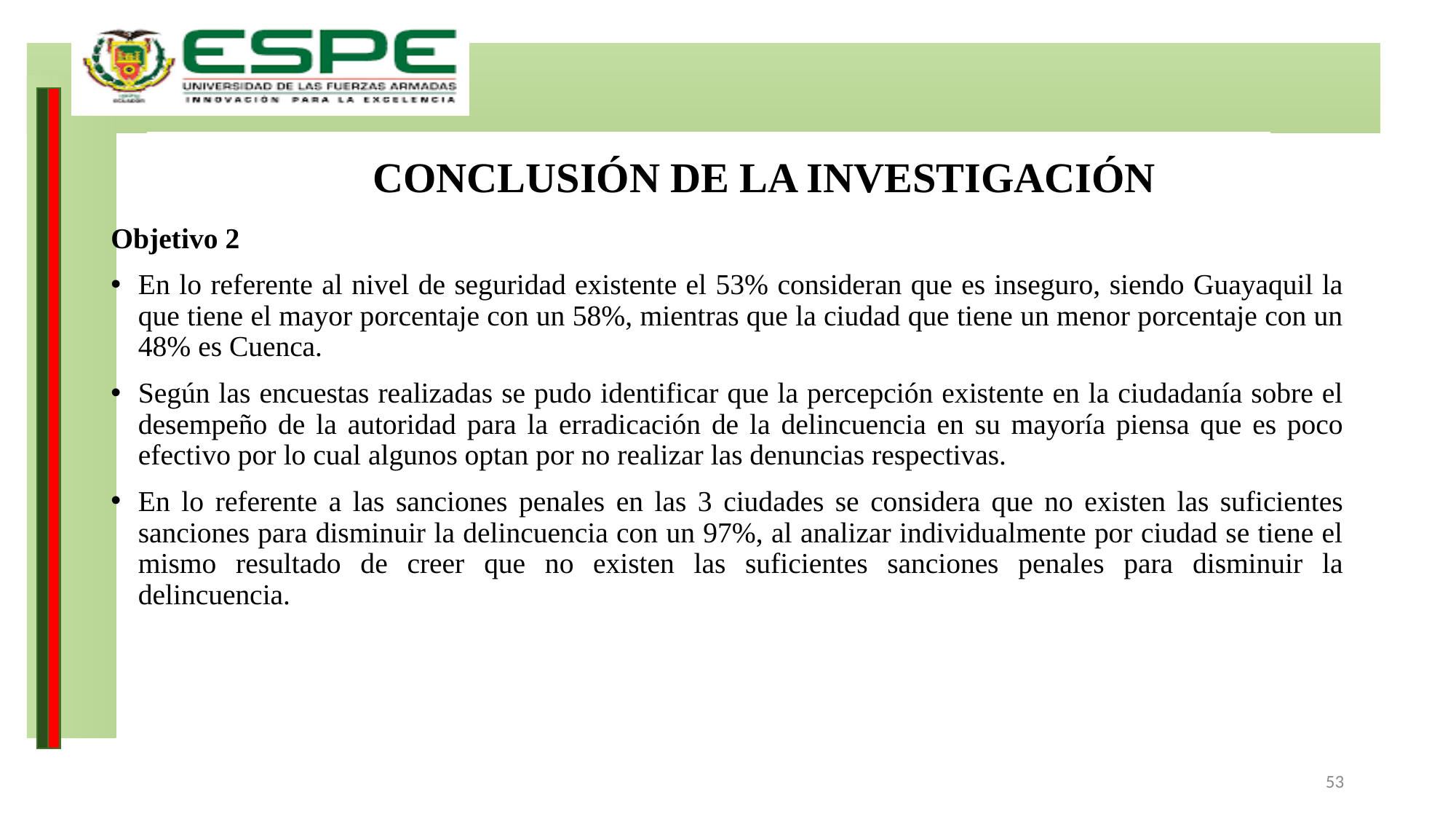

CONCLUSIÓN DE LA INVESTIGACIÓN
Objetivo 2
En lo referente al nivel de seguridad existente el 53% consideran que es inseguro, siendo Guayaquil la que tiene el mayor porcentaje con un 58%, mientras que la ciudad que tiene un menor porcentaje con un 48% es Cuenca.
Según las encuestas realizadas se pudo identificar que la percepción existente en la ciudadanía sobre el desempeño de la autoridad para la erradicación de la delincuencia en su mayoría piensa que es poco efectivo por lo cual algunos optan por no realizar las denuncias respectivas.
En lo referente a las sanciones penales en las 3 ciudades se considera que no existen las suficientes sanciones para disminuir la delincuencia con un 97%, al analizar individualmente por ciudad se tiene el mismo resultado de creer que no existen las suficientes sanciones penales para disminuir la delincuencia.

53